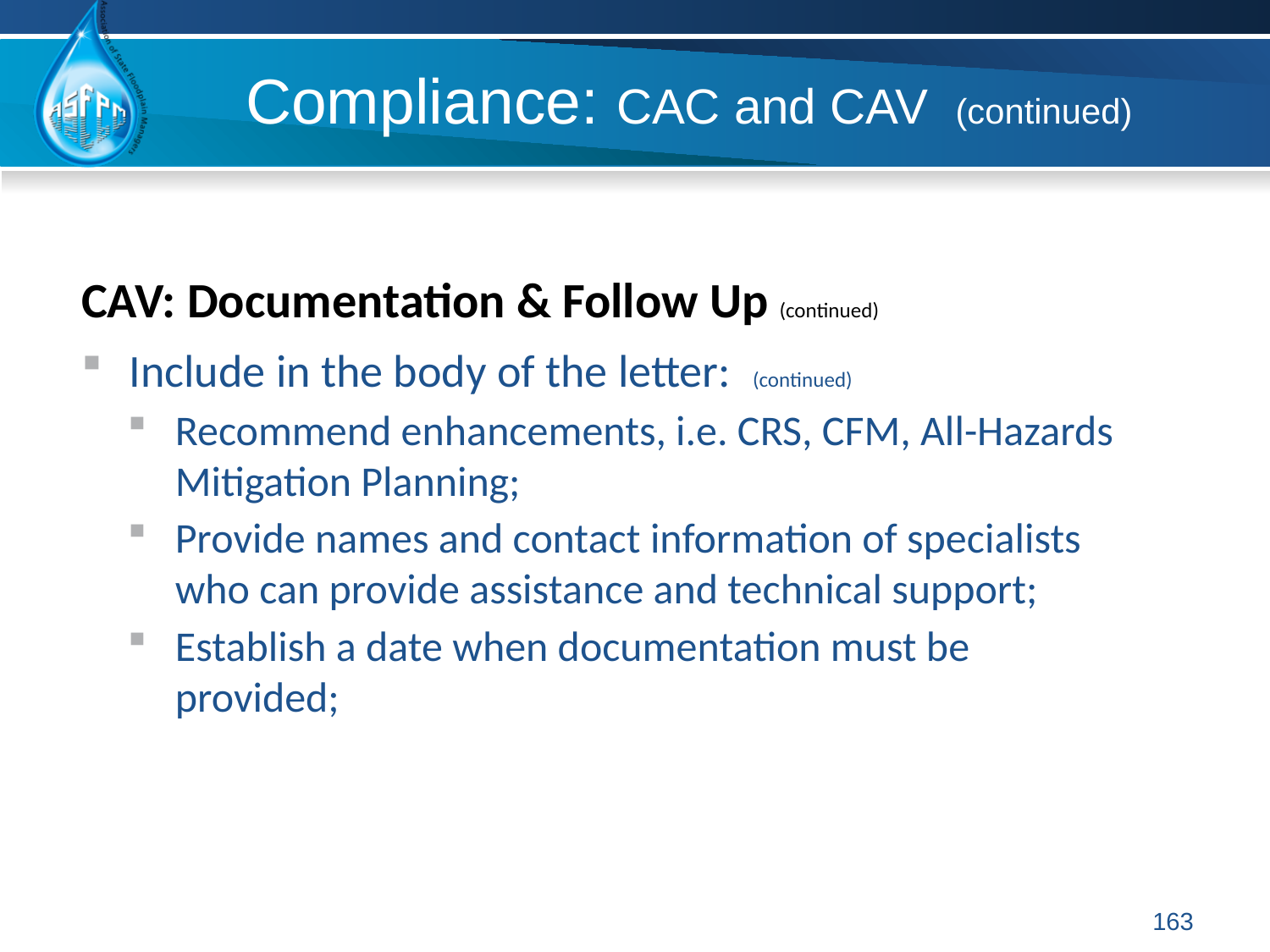

# Compliance: CAC and CAV  (continued)

CAV: Documentation & Follow Up (continued)
Include in the body of the letter:  (continued)
Recommend enhancements, i.e. CRS, CFM, All-Hazards Mitigation Planning;
Provide names and contact information of specialists who can provide assistance and technical support;
Establish a date when documentation must be provided;

163